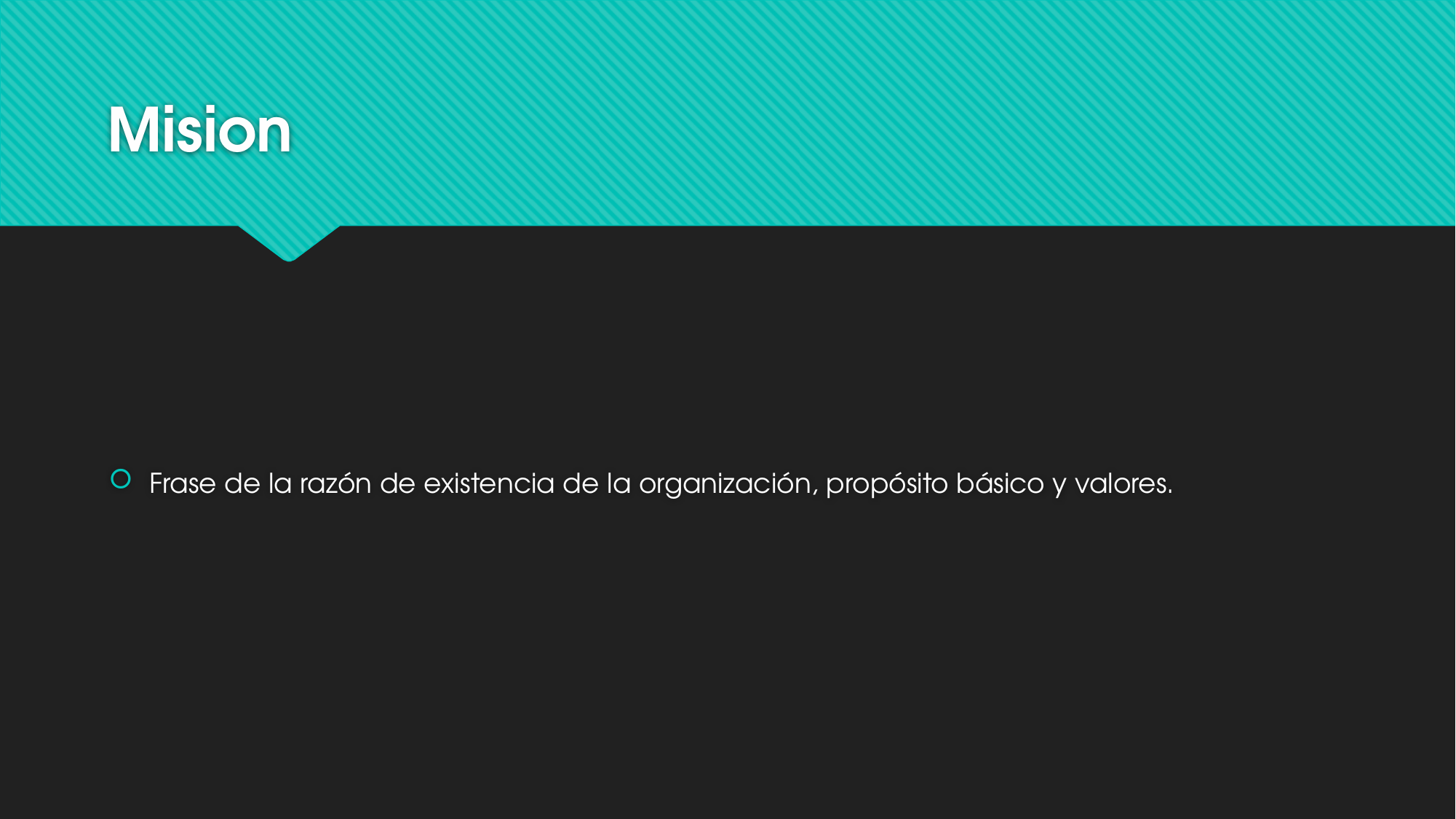

# Mision
Frase de la razón de existencia de la organización, propósito básico y valores.